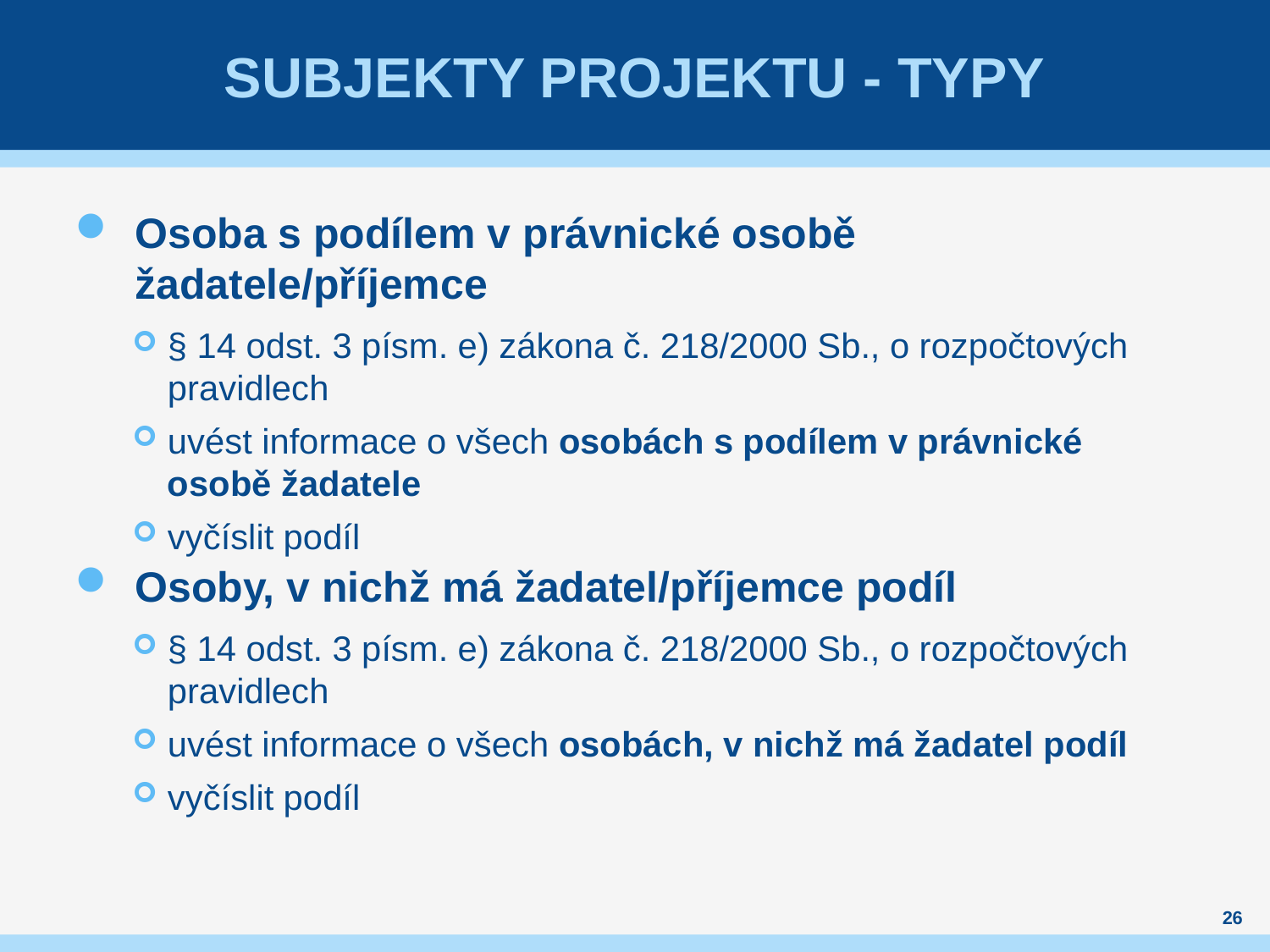

# SUBJEKTY PROJEKTU - TYPY
Osoba s podílem v právnické osobě žadatele/příjemce
§ 14 odst. 3 písm. e) zákona č. 218/2000 Sb., o rozpočtových pravidlech
uvést informace o všech osobách s podílem v právnické osobě žadatele
vyčíslit podíl
Osoby, v nichž má žadatel/příjemce podíl
§ 14 odst. 3 písm. e) zákona č. 218/2000 Sb., o rozpočtových pravidlech
uvést informace o všech osobách, v nichž má žadatel podíl
vyčíslit podíl
26